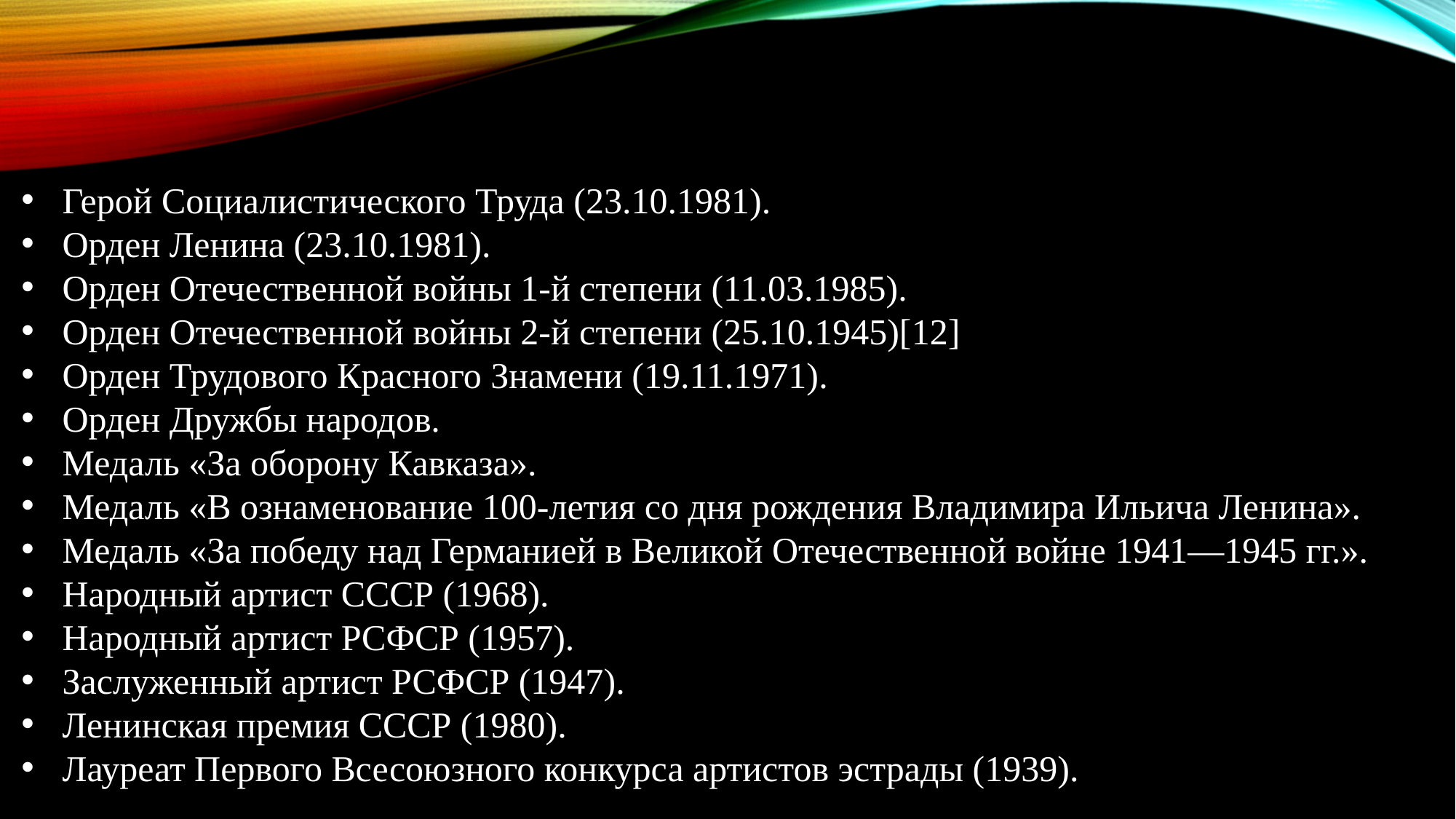

Герой Социалистического Труда (23.10.1981).
Орден Ленина (23.10.1981).
Орден Отечественной войны 1-й степени (11.03.1985).
Орден Отечественной войны 2-й степени (25.10.1945)[12]
Орден Трудового Красного Знамени (19.11.1971).
Орден Дружбы народов.
Медаль «За оборону Кавказа».
Медаль «В ознаменование 100-летия со дня рождения Владимира Ильича Ленина».
Медаль «За победу над Германией в Великой Отечественной войне 1941—1945 гг.».
Народный артист СССР (1968).
Народный артист РСФСР (1957).
Заслуженный артист РСФСР (1947).
Ленинская премия СССР (1980).
Лауреат Первого Всесоюзного конкурса артистов эстрады (1939).